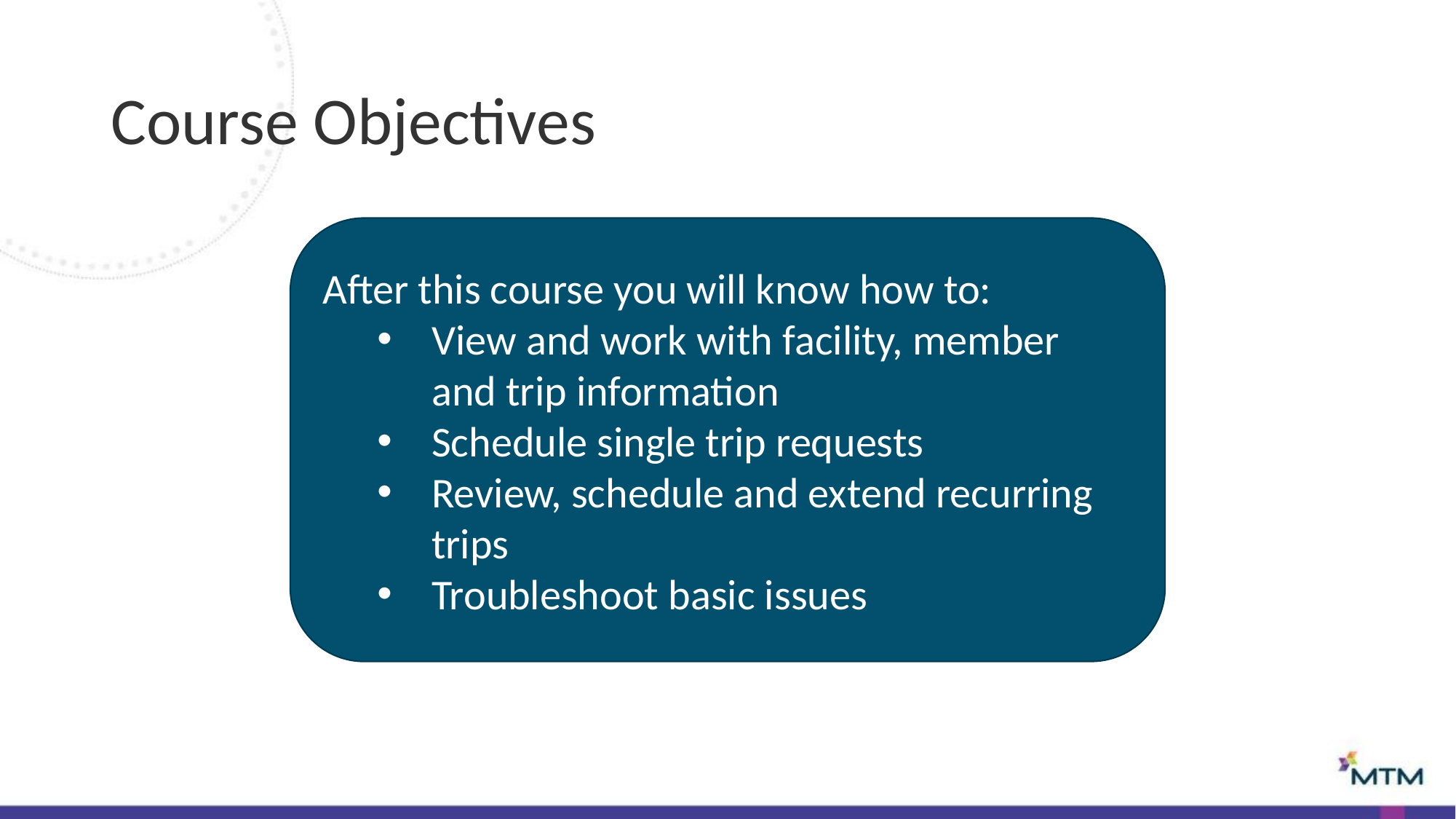

# Course Objectives

After this course you will know how to:
View and work with facility, member and trip information
Schedule single trip requests
Review, schedule and extend recurring trips
Troubleshoot basic issues